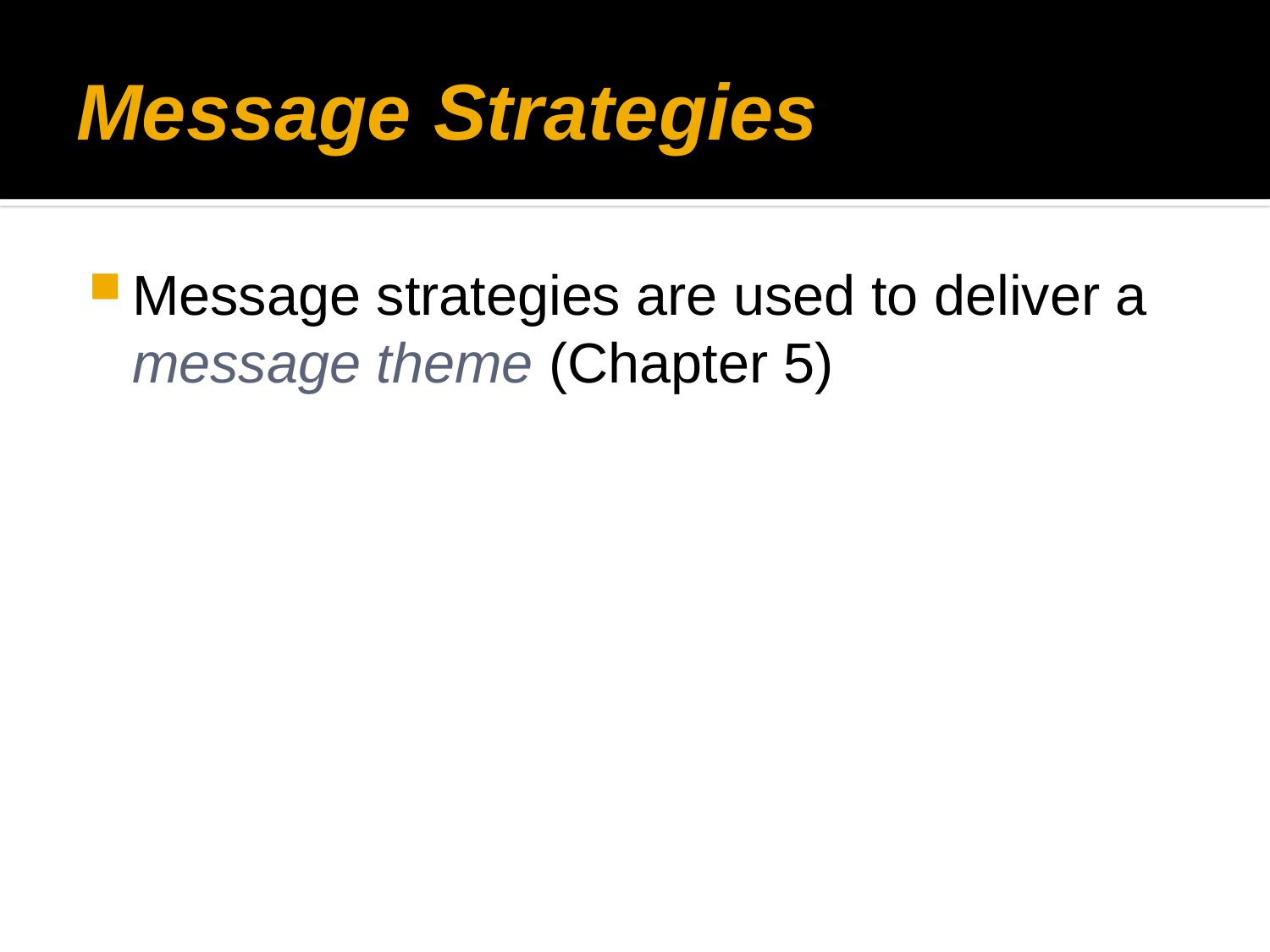

# Message Strategies
Message strategies are used to deliver a message theme (Chapter 5)